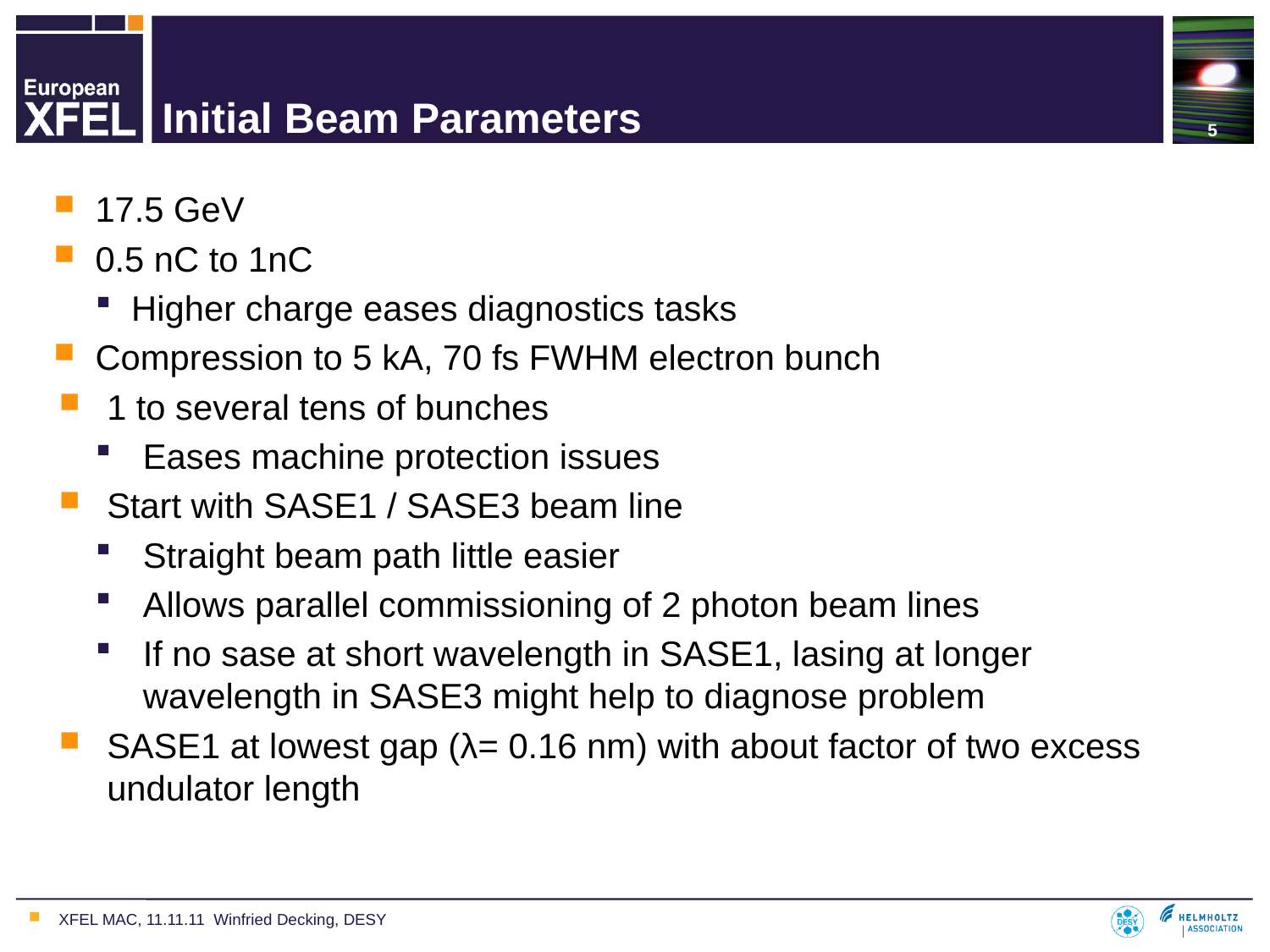

5
# Initial Beam Parameters
17.5 GeV
0.5 nC to 1nC
Higher charge eases diagnostics tasks
Compression to 5 kA, 70 fs FWHM electron bunch
1 to several tens of bunches
Eases machine protection issues
Start with SASE1 / SASE3 beam line
Straight beam path little easier
Allows parallel commissioning of 2 photon beam lines
If no sase at short wavelength in SASE1, lasing at longer wavelength in SASE3 might help to diagnose problem
SASE1 at lowest gap (λ= 0.16 nm) with about factor of two excess undulator length

XFEL MAC, 11.11.11  Winfried Decking, DESY